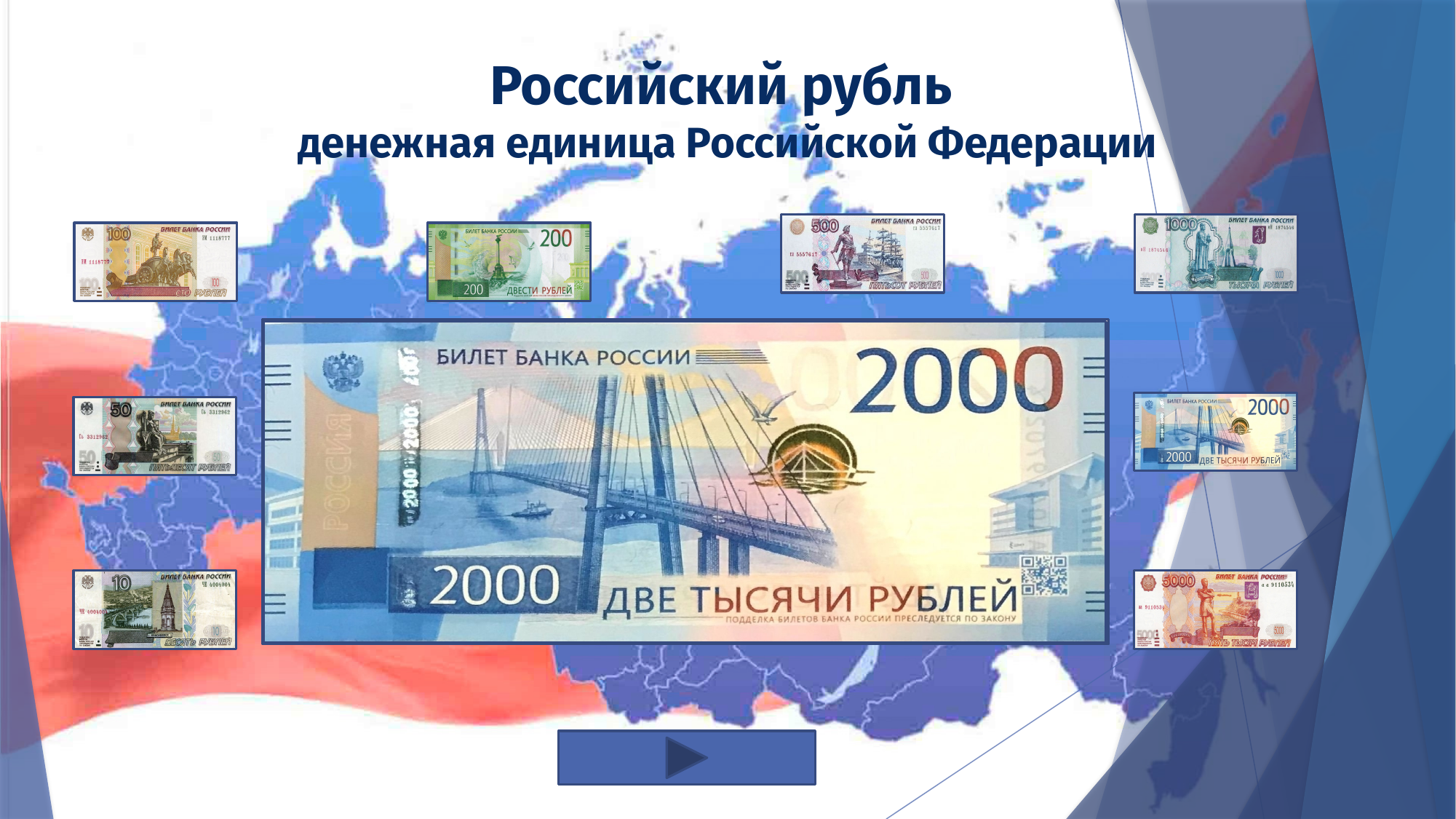

# Российский рубль денежная единица Российской Федерации